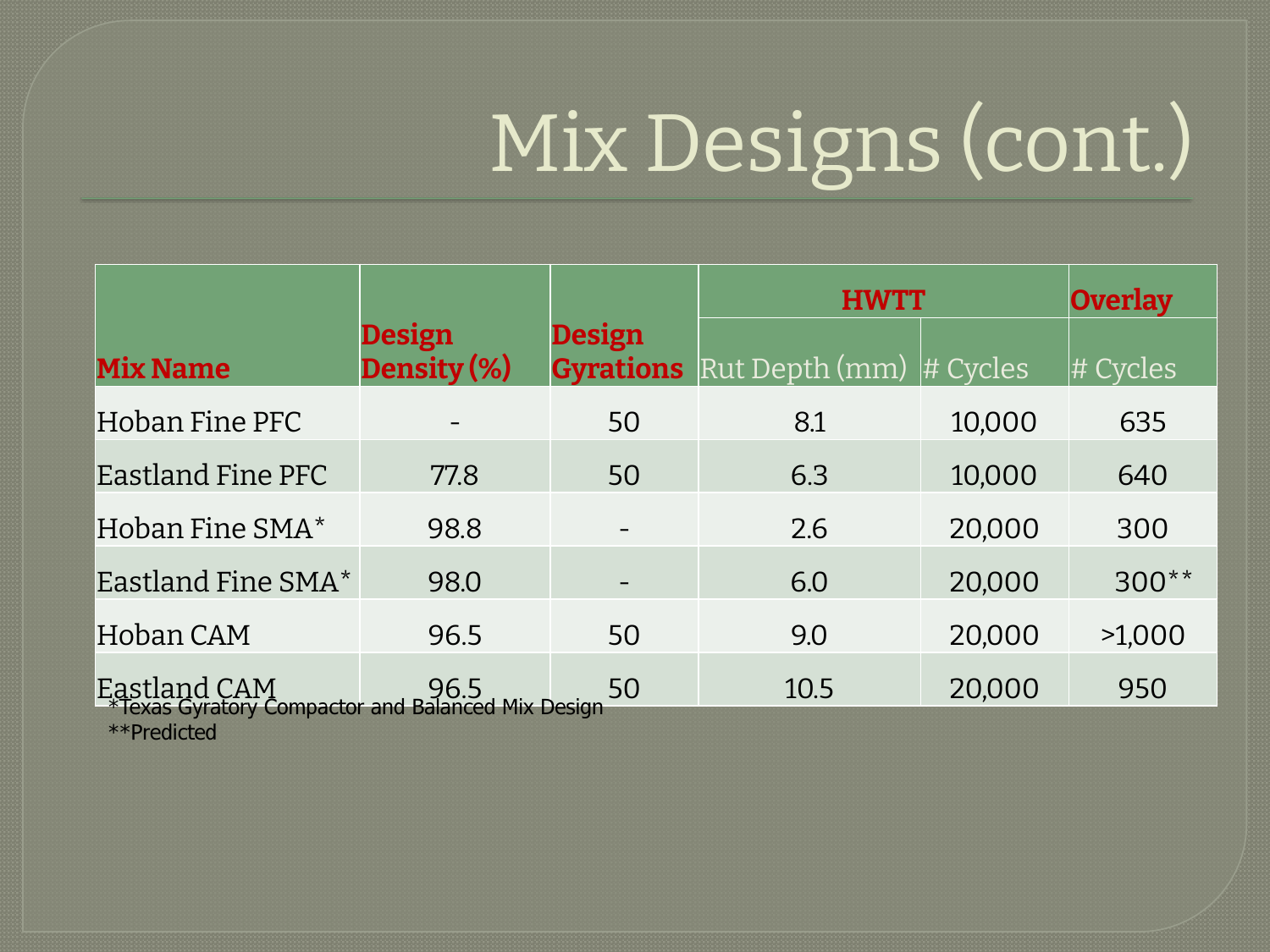

# Mix Designs (cont.)
| Mix Name | Design Density (%) | Design Gyrations | HWTT |  | Overlay |
| --- | --- | --- | --- | --- | --- |
|  |  |  | Rut Depth (mm) | # Cycles | # Cycles |
| Hoban Fine PFC | - | 50 | 8.1 | 10,000 | 635 |
| Eastland Fine PFC | 77.8 | 50 | 6.3 | 10,000 | 640 |
| Hoban Fine SMA\* | 98.8 | - | 2.6 | 20,000 | 300 |
| Eastland Fine SMA\* | 98.0 | - | 6.0 | 20,000 | 300\*\* |
| Hoban CAM | 96.5 | 50 | 9.0 | 20,000 | >1,000 |
| Eastland CAM | 96.5 | 50 | 10.5 | 20,000 | 950 |
*Texas Gyratory Compactor and Balanced Mix Design
**Predicted